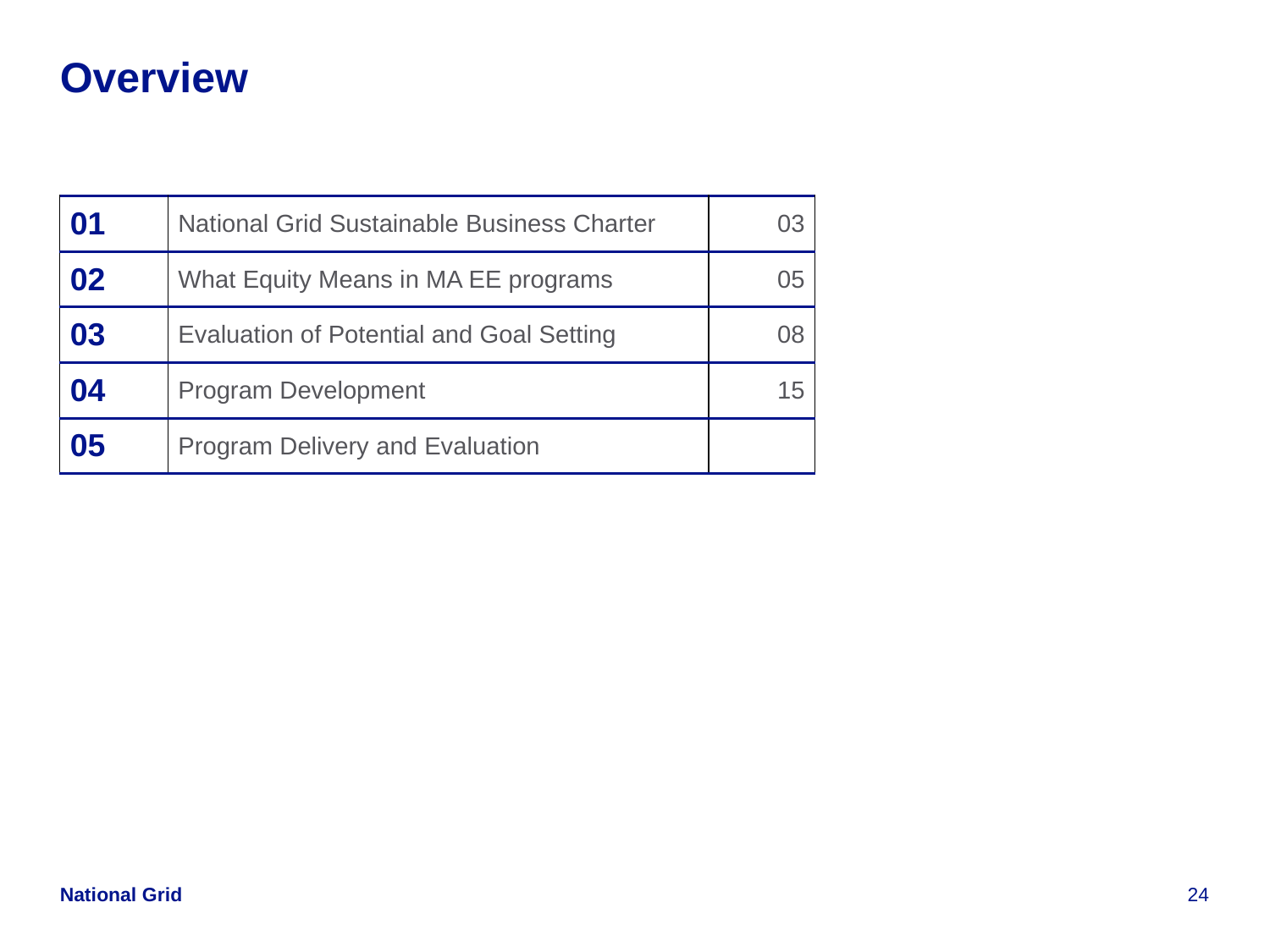

# Overview
| 01 | National Grid Sustainable Business Charter | 03 |
| --- | --- | --- |
| 02 | What Equity Means in MA EE programs | 05 |
| 03 | Evaluation of Potential and Goal Setting | 08 |
| 04 | Program Development | 15 |
| 05 | Program Delivery and Evaluation |  |